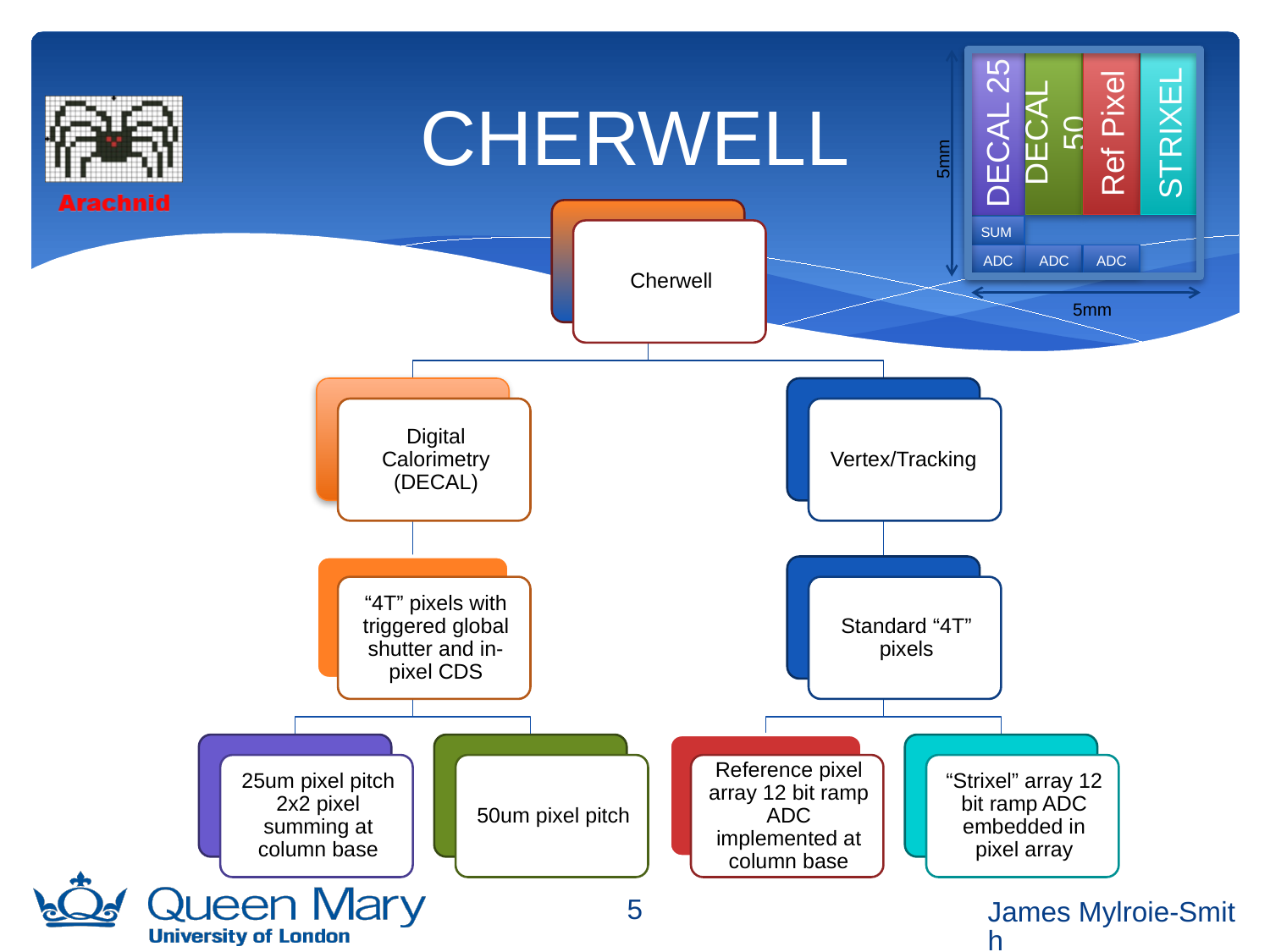

# CHERWELL

DECAL 25
DECAL 50
Ref Pixel
STRIXEL
5mm
SUM
ADC
ADC
ADC
5mm
Cherwell
Digital Calorimetry (DECAL)
“4T” pixels with triggered global shutter and in-pixel CDS
25um pixel pitch 2x2 pixel summing at column base
50um pixel pitch
Vertex/Tracking
Standard “4T” pixels
Reference pixel array 12 bit ramp ADC implemented at column base
“Strixel” array 12 bit ramp ADC embedded in pixel array
5
James Mylroie-Smith